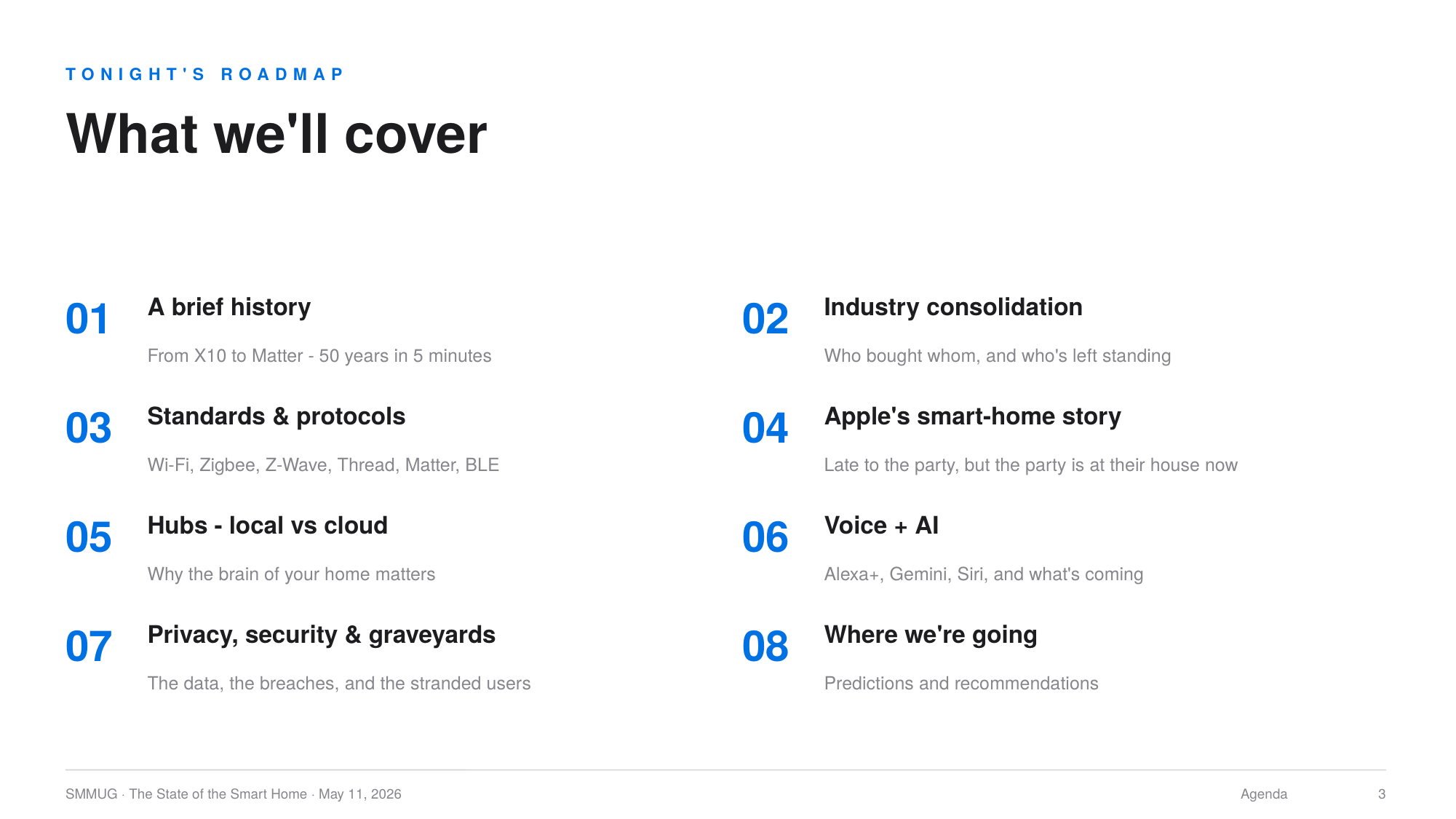

TONIGHT'S ROADMAP
What we'll cover
01
A brief history
02
Industry consolidation
From X10 to Matter - 50 years in 5 minutes
Who bought whom, and who's left standing
03
Standards & protocols
04
Apple's smart-home story
Wi-Fi, Zigbee, Z-Wave, Thread, Matter, BLE
Late to the party, but the party is at their house now
05
Hubs - local vs cloud
06
Voice + AI
Why the brain of your home matters
Alexa+, Gemini, Siri, and what's coming
07
Privacy, security & graveyards
08
Where we're going
The data, the breaches, and the stranded users
Predictions and recommendations

SMMUG · The State of the Smart Home · May 11, 2026
Agenda
3